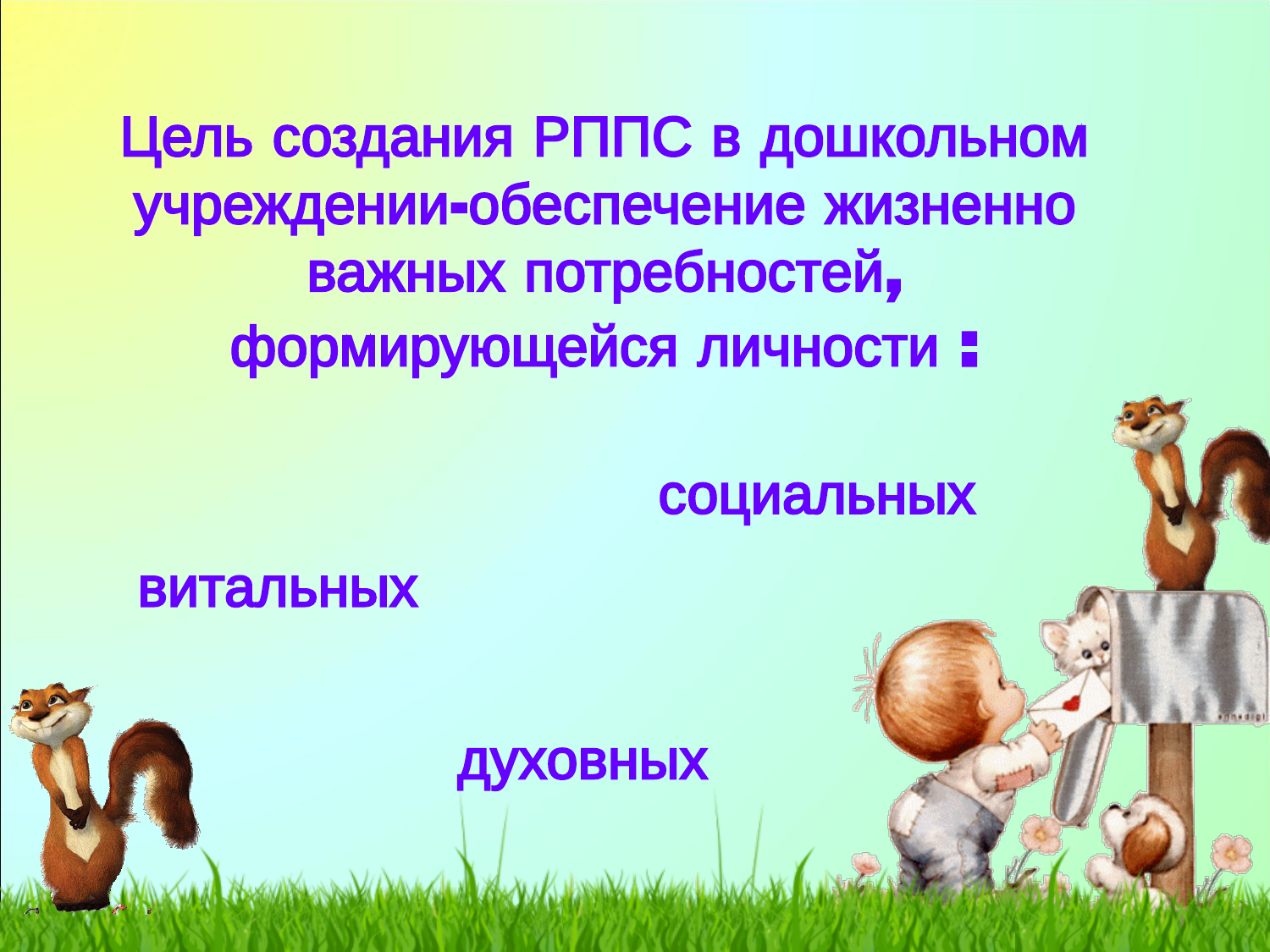

# Цель создания РППС в дошкольном учреждении-обеспечение жизненно важных потребностей, формирующейся личности :

 социальных
   витальных
духовных